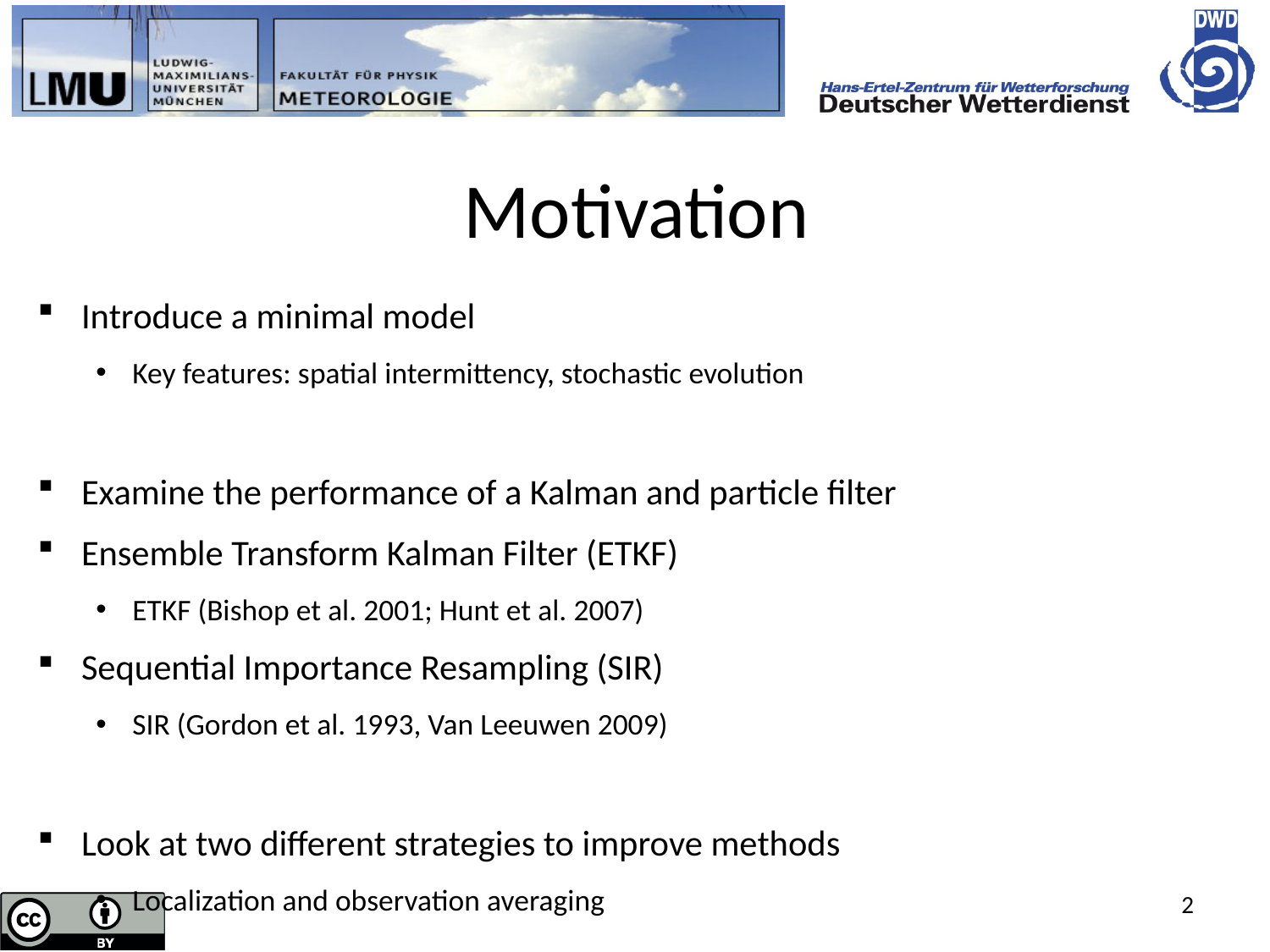

# Motivation
Introduce a minimal model
Key features: spatial intermittency, stochastic evolution

Examine the performance of a Kalman and particle filter
Ensemble Transform Kalman Filter (ETKF)
ETKF (Bishop et al. 2001; Hunt et al. 2007)
Sequential Importance Resampling (SIR)
SIR (Gordon et al. 1993, Van Leeuwen 2009)

Look at two different strategies to improve methods
Localization and observation averaging
2